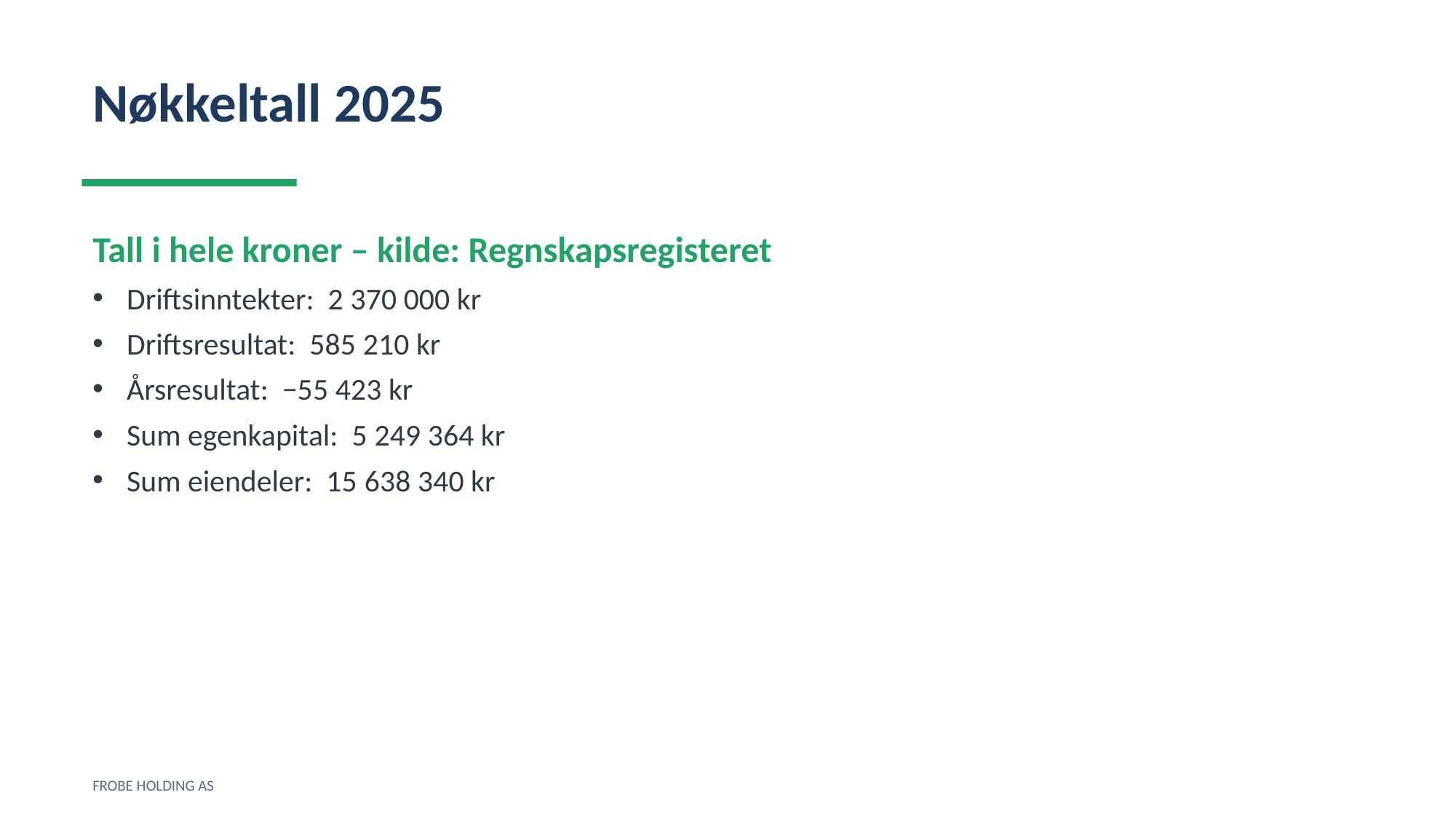

Nøkkeltall 2025

Tall i hele kroner – kilde: Regnskapsregisteret
Driftsinntekter:  2 370 000 kr
Driftsresultat:  585 210 kr
Årsresultat:  −55 423 kr
Sum egenkapital:  5 249 364 kr
Sum eiendeler:  15 638 340 kr
FROBE HOLDING AS